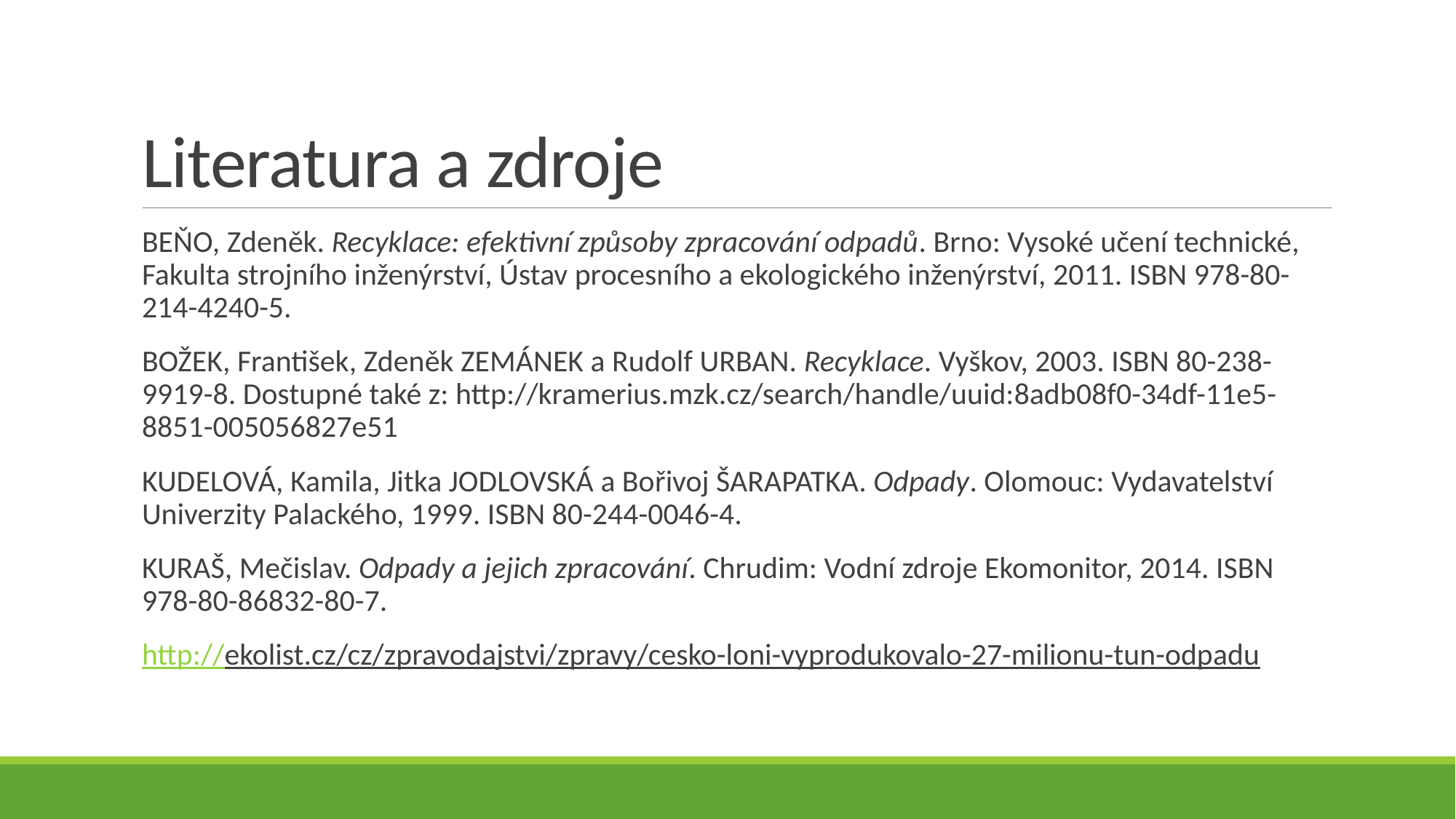

# Literatura a zdroje
BEŇO, Zdeněk. Recyklace: efektivní způsoby zpracování odpadů. Brno: Vysoké učení technické, Fakulta strojního inženýrství, Ústav procesního a ekologického inženýrství, 2011. ISBN 978-80-214-4240-5.
BOŽEK, František, Zdeněk ZEMÁNEK a Rudolf URBAN. Recyklace. Vyškov, 2003. ISBN 80-238-9919-8. Dostupné také z: http://kramerius.mzk.cz/search/handle/uuid:8adb08f0-34df-11e5-8851-005056827e51
KUDELOVÁ, Kamila, Jitka JODLOVSKÁ a Bořivoj ŠARAPATKA. Odpady. Olomouc: Vydavatelství Univerzity Palackého, 1999. ISBN 80-244-0046-4.
KURAŠ, Mečislav. Odpady a jejich zpracování. Chrudim: Vodní zdroje Ekomonitor, 2014. ISBN 978-80-86832-80-7.
http://ekolist.cz/cz/zpravodajstvi/zpravy/cesko-loni-vyprodukovalo-27-milionu-tun-odpadu